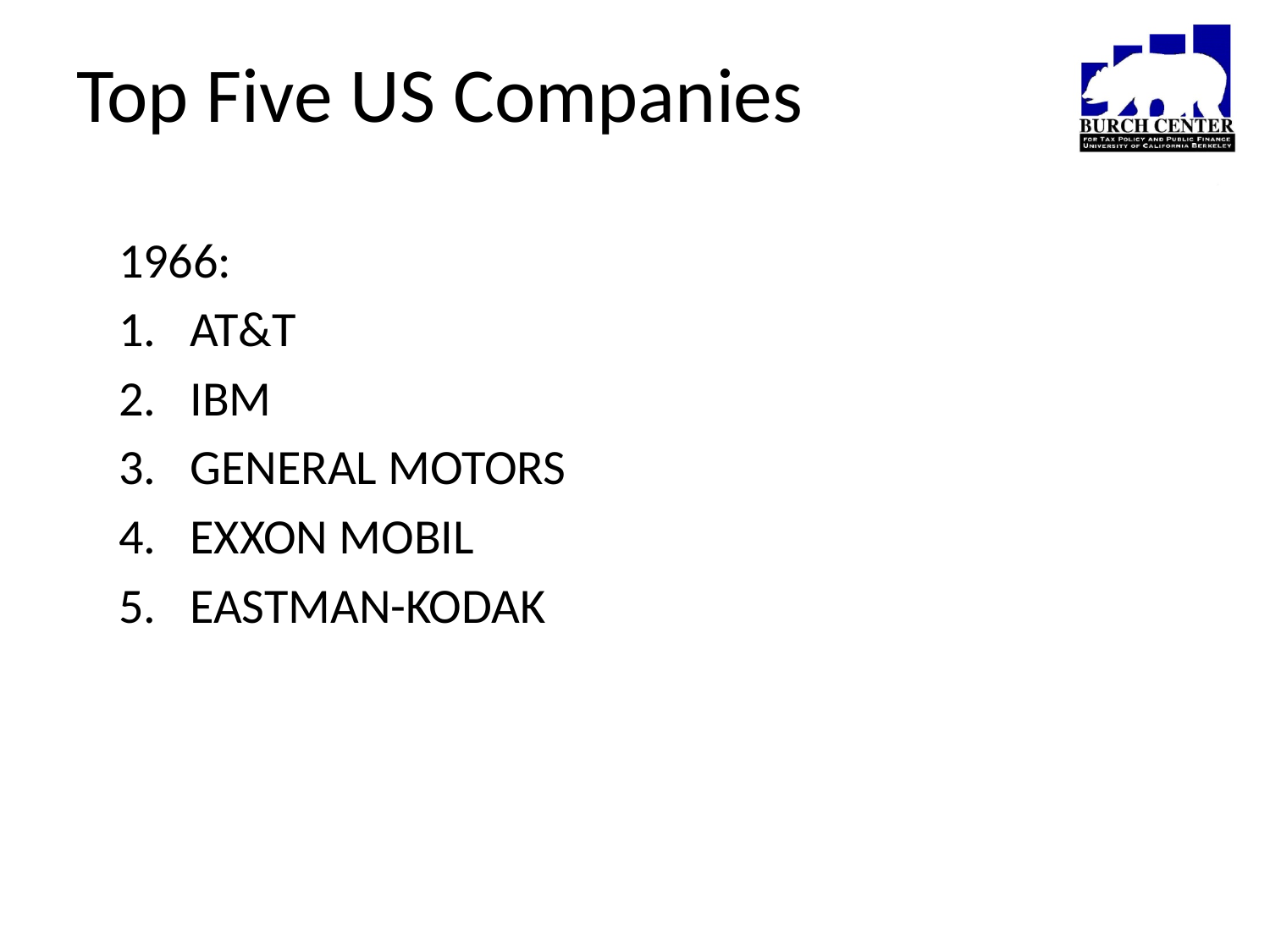

# Top Five US Companies
1966:
AT&T
IBM
GENERAL MOTORS
EXXON MOBIL
EASTMAN-KODAK